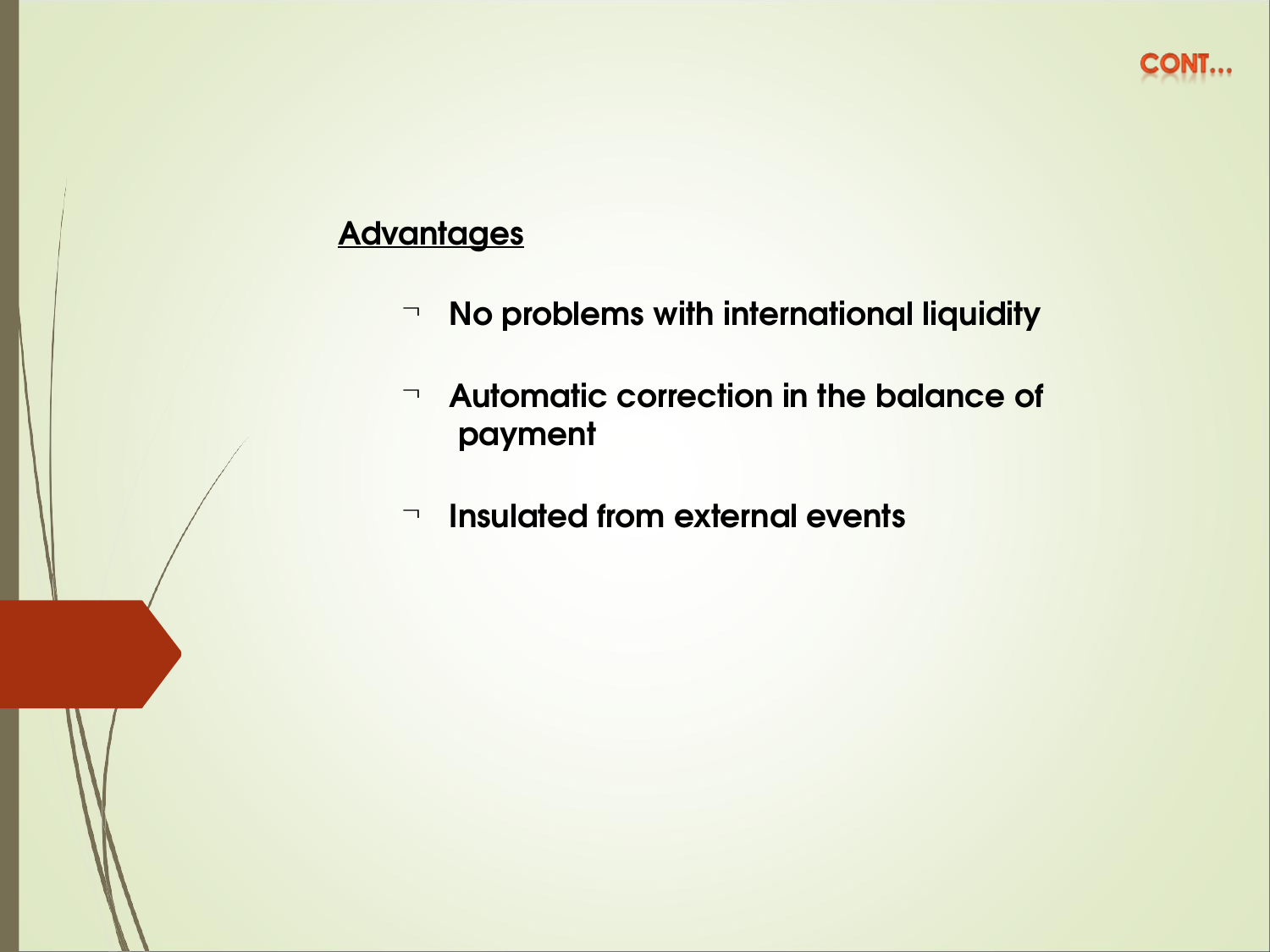

# Advantages
No problems with international liquidity

Automatic correction in the balance of  payment

Insulated from external events